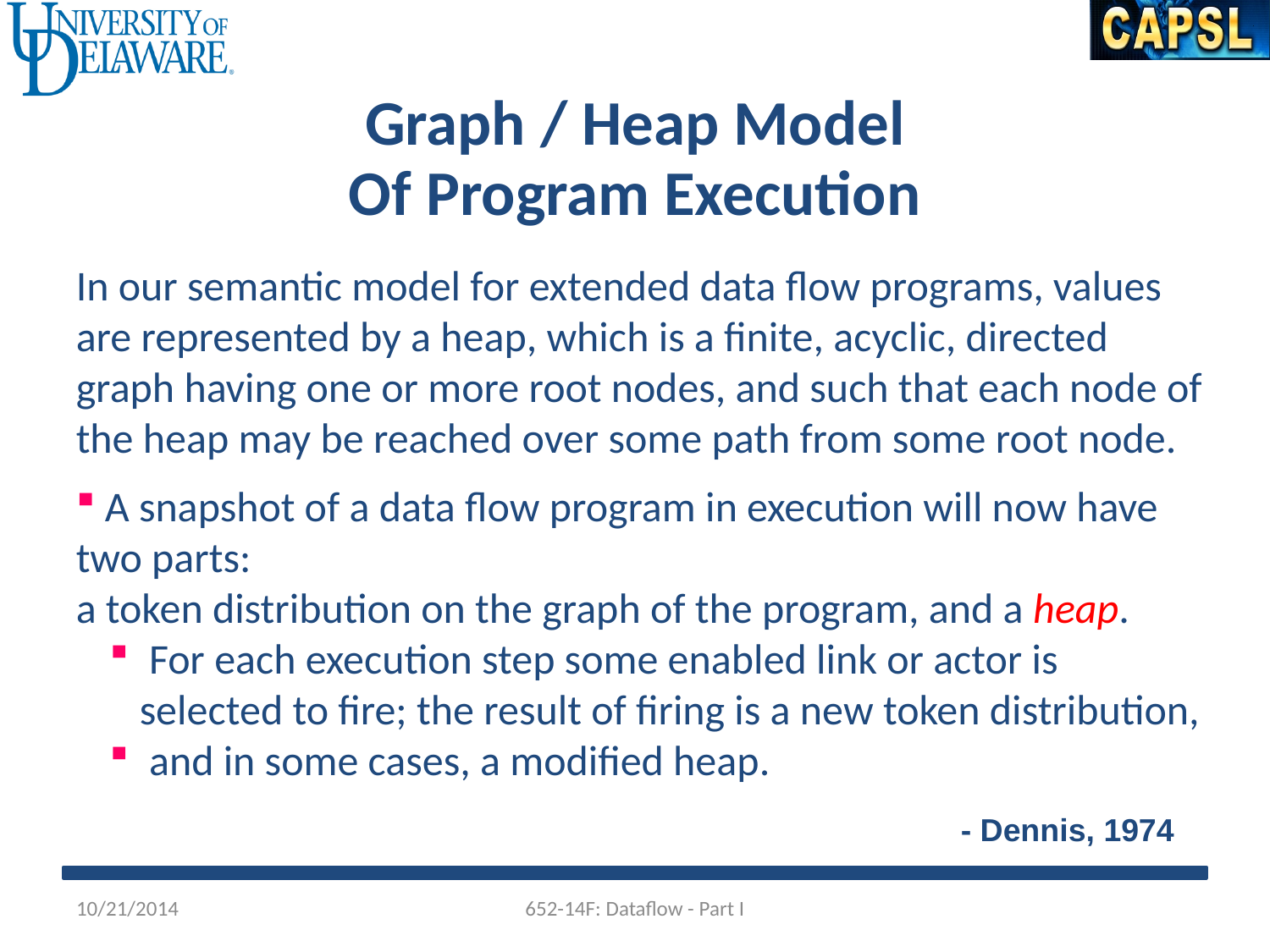

Graph / Heap Model
Of Program Execution
In our semantic model for extended data flow programs, values are represented by a heap, which is a finite, acyclic, directed graph having one or more root nodes, and such that each node of the heap may be reached over some path from some root node.
 A snapshot of a data flow program in execution will now have two parts:
a token distribution on the graph of the program, and a heap.
 For each execution step some enabled link or actor is selected to fire; the result of firing is a new token distribution,
 and in some cases, a modified heap.
- Dennis, 1974
10/21/2014
652-14F: Dataflow - Part I